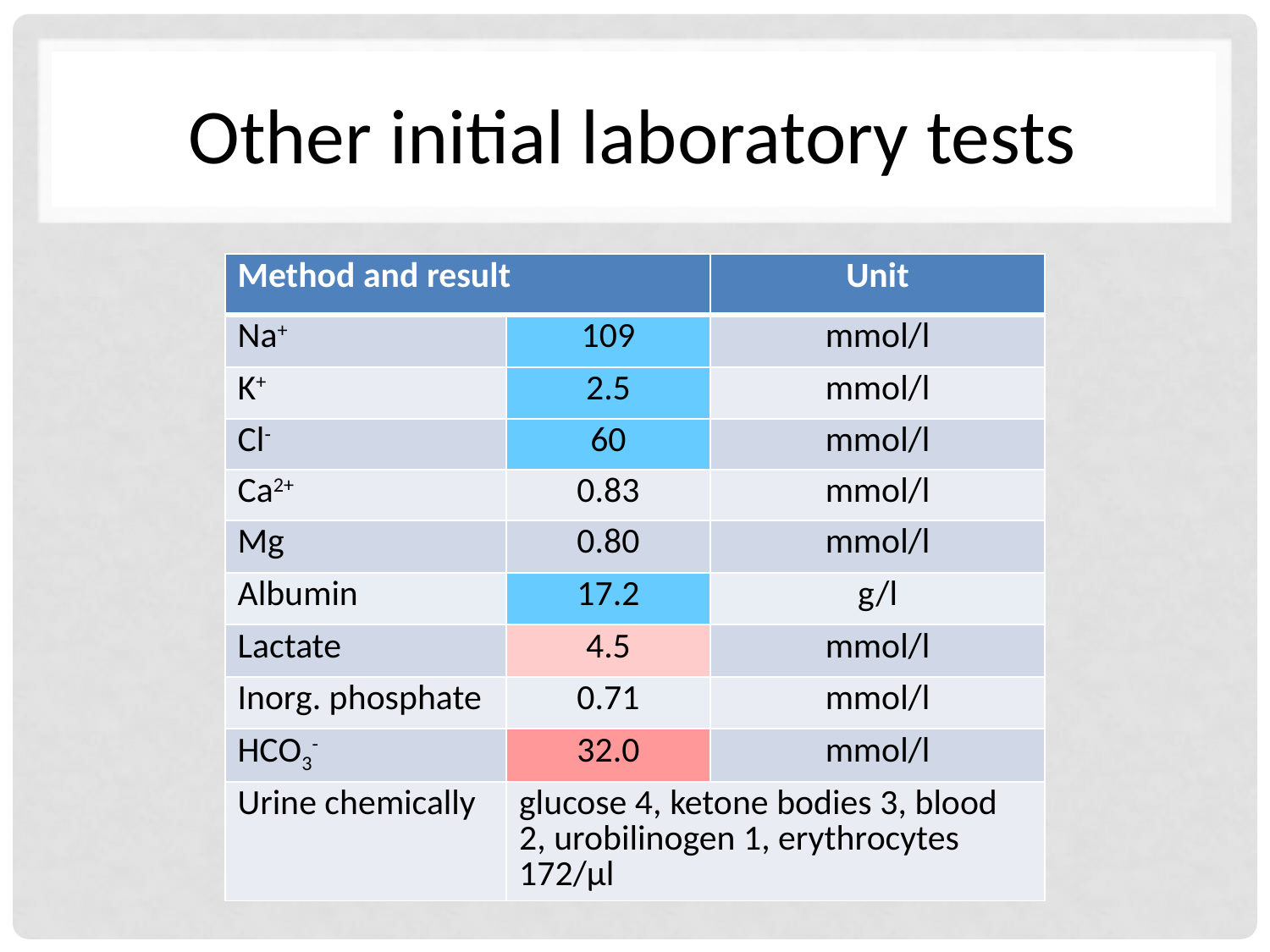

# Other initial laboratory tests
| Method and result |  | Unit |
| --- | --- | --- |
| Na+ | 109 | mmol/l |
| K+ | 2.5 | mmol/l |
| Cl- | 60 | mmol/l |
| Ca2+ | 0.83 | mmol/l |
| Mg | 0.80 | mmol/l |
| Albumin | 17.2 | g/l |
| Lactate | 4.5 | mmol/l |
| Inorg. phosphate | 0.71 | mmol/l |
| HCO3- | 32.0 | mmol/l |
| Urine chemically | glucose 4, ketone bodies 3, blood 2, urobilinogen 1, erythrocytes 172/µl |  |